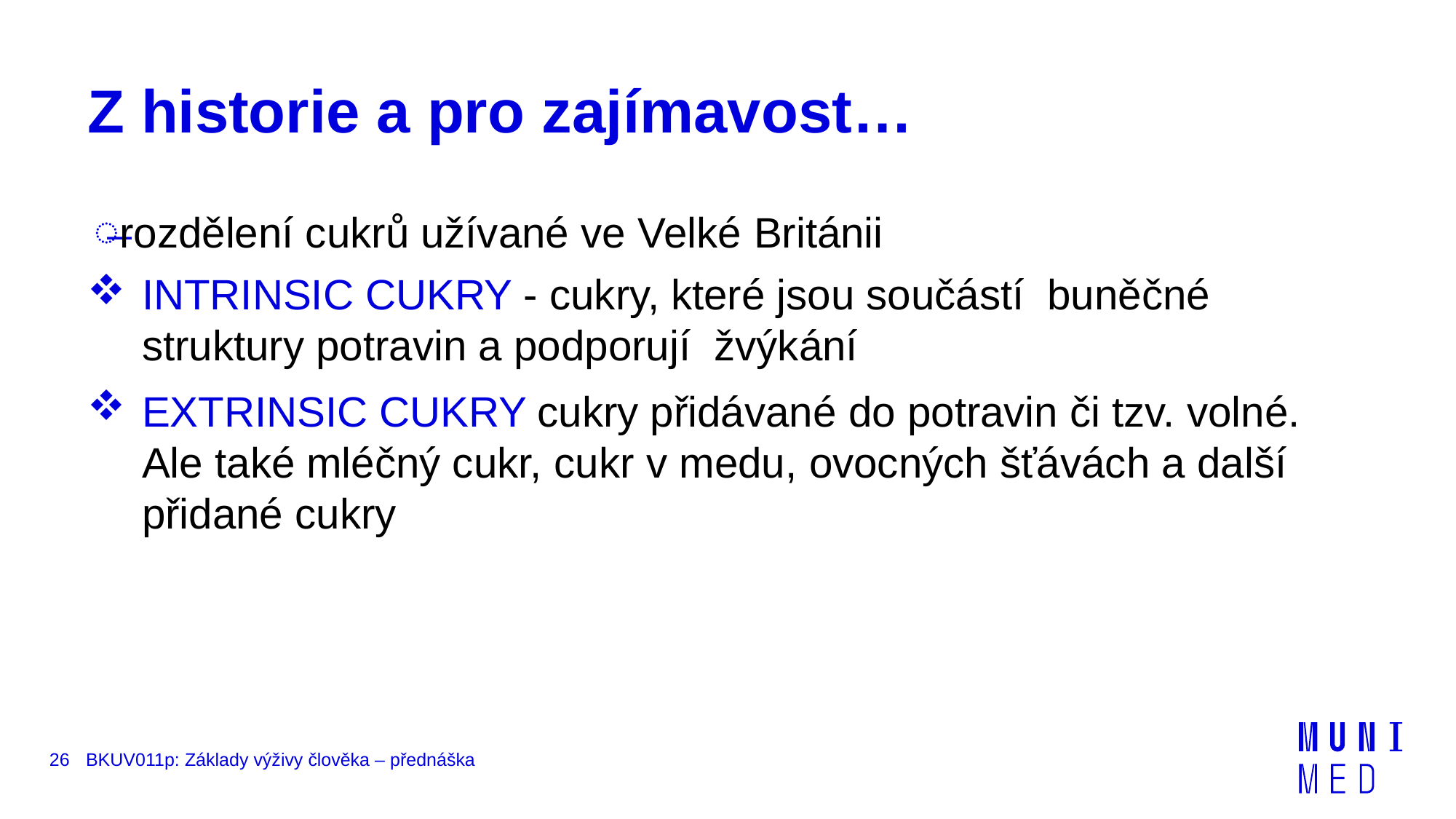

# Z historie a pro zajímavost…
rozdělení cukrů užívané ve Velké Británii
INTRINSIC CUKRY - cukry, které jsou součástí  buněčné struktury potravin a podporují  žvýkání
EXTRINSIC CUKRY cukry přidávané do potravin či tzv. volné. Ale také mléčný cukr, cukr v medu, ovocných šťávách a další přidané cukry
26
BKUV011p: Základy výživy člověka – přednáška